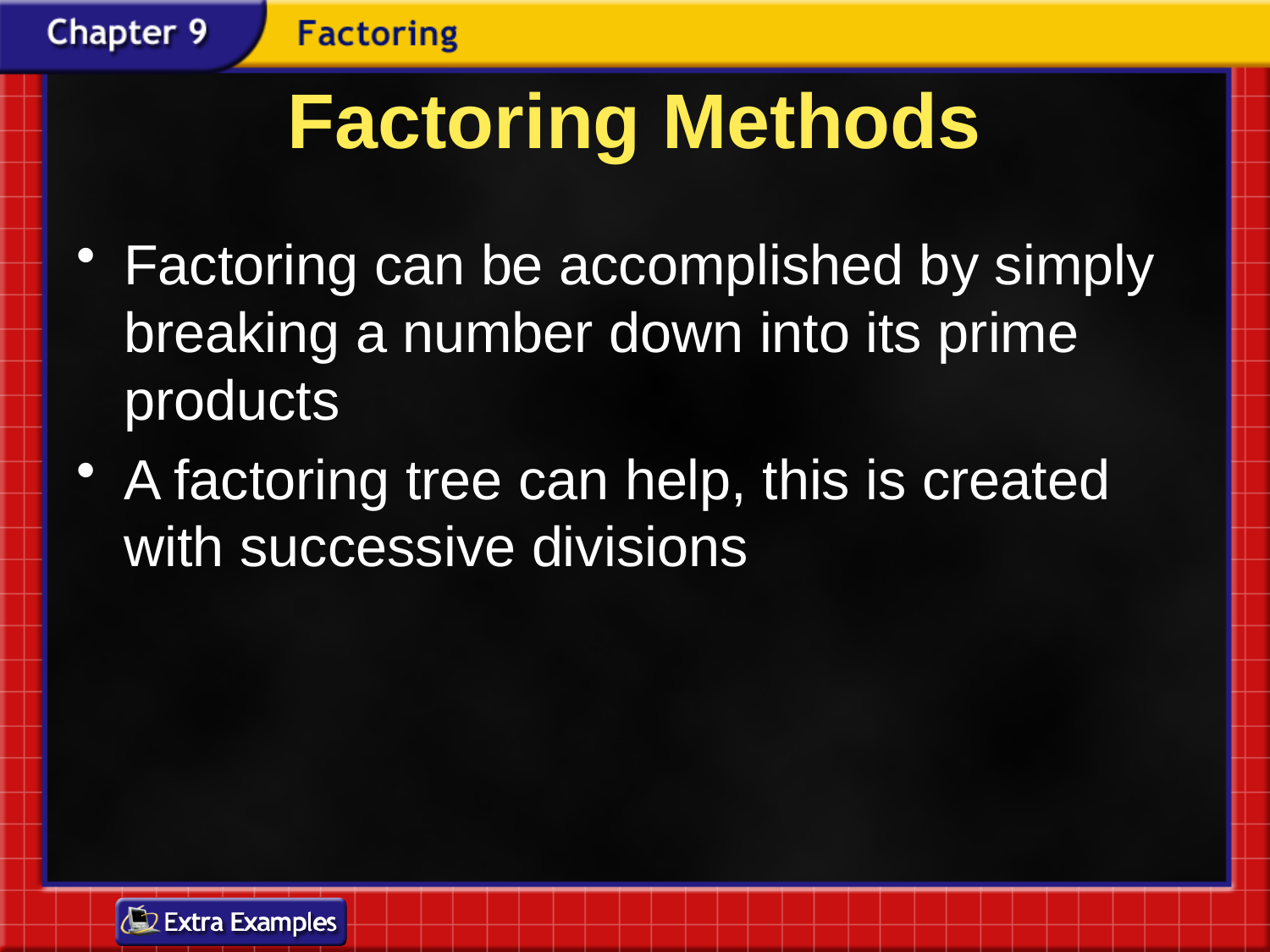

# Factoring Methods
Factoring can be accomplished by simply breaking a number down into its prime products
A factoring tree can help, this is created with successive divisions